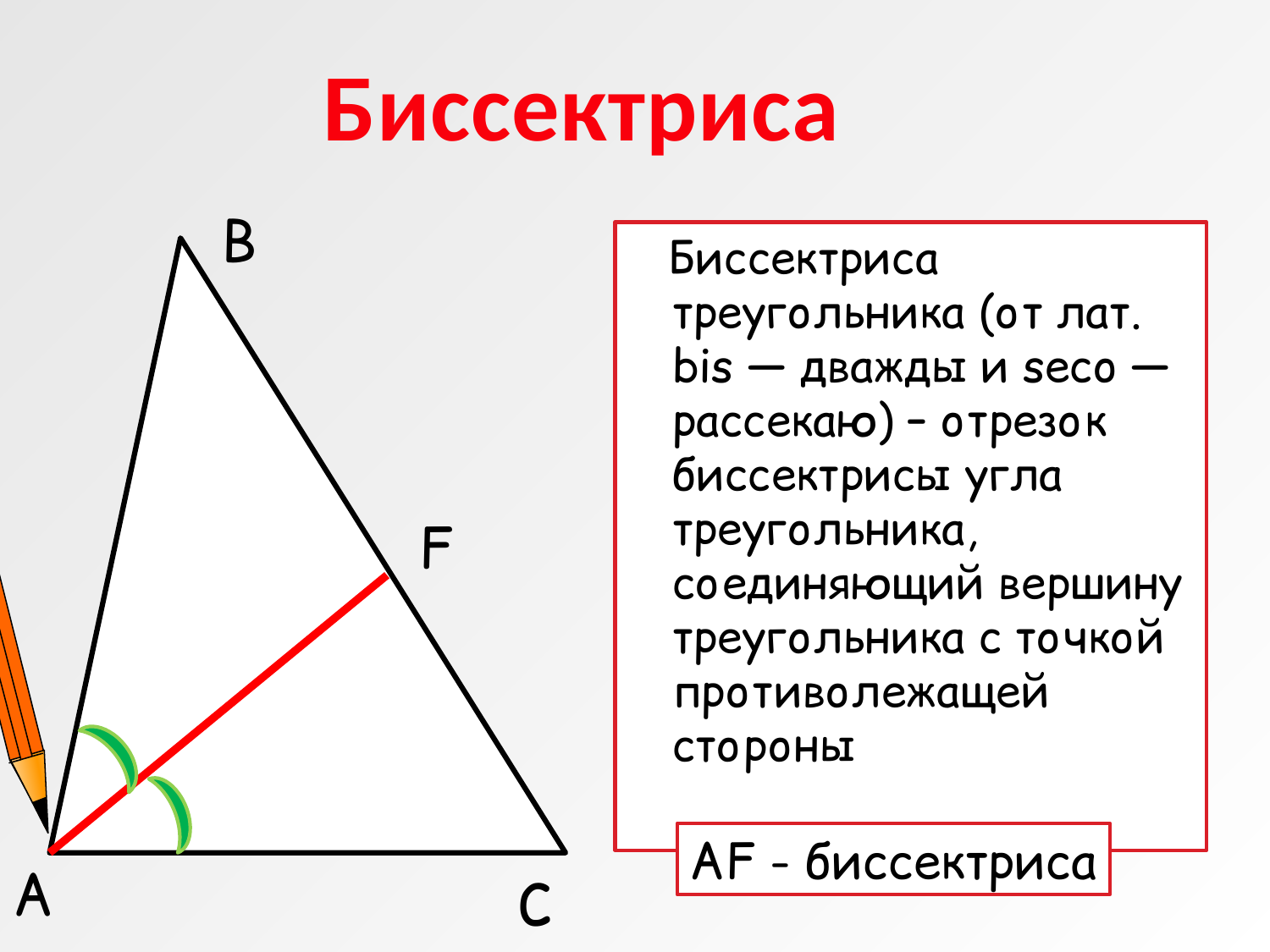

#
Биссектриса
В
    Биссектриса треугольника (от лат. bis — дважды и seco — рассекаю) – отрезок биссектрисы угла треугольника, соединяющий вершину треугольника с точкой противолежащей стороны

F

AF - биссектриса
А
С